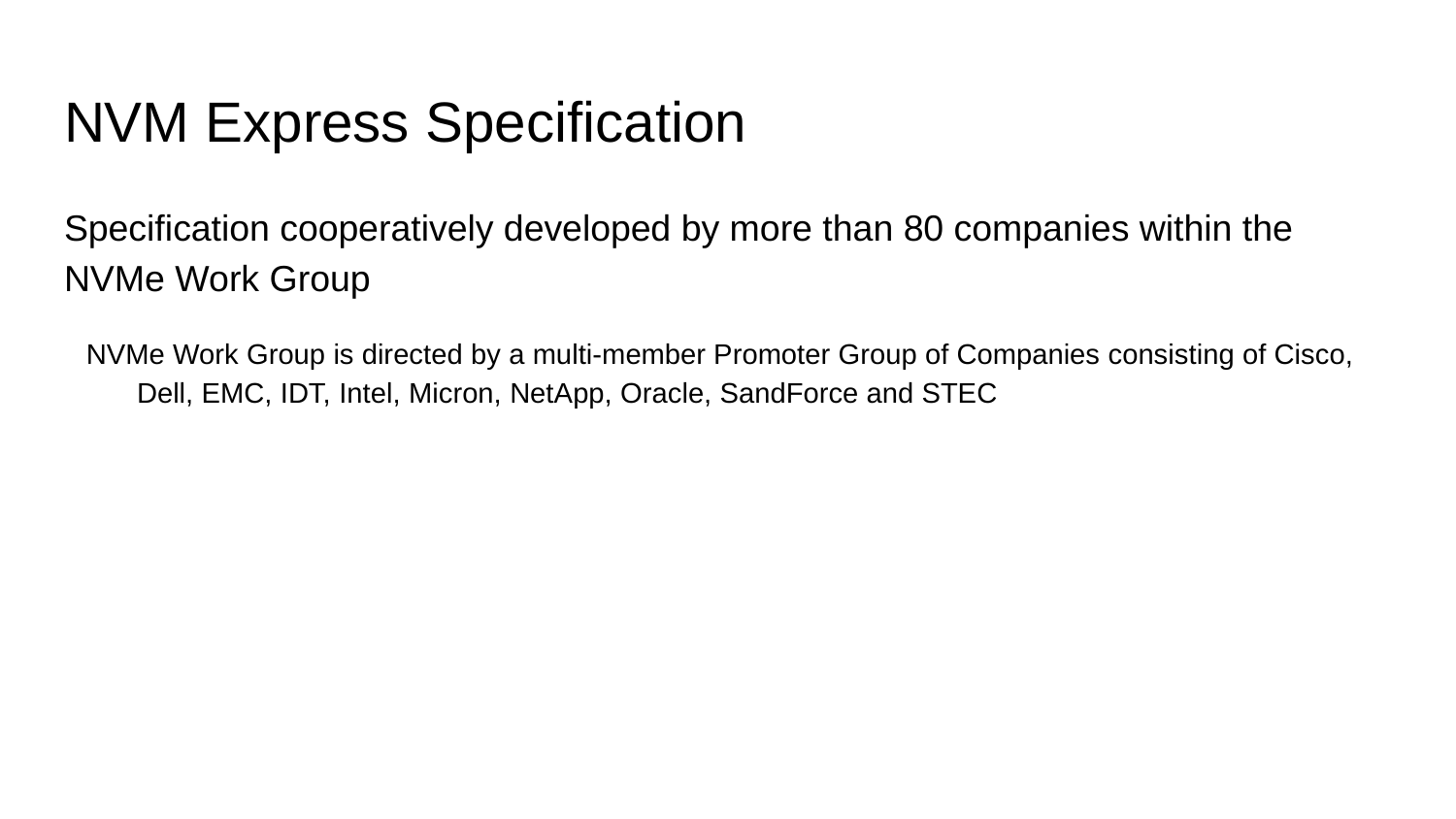

# NVM Express Specification
Specification cooperatively developed by more than 80 companies within the NVMe Work Group
NVMe Work Group is directed by a multi-member Promoter Group of Companies consisting of Cisco, Dell, EMC, IDT, Intel, Micron, NetApp, Oracle, SandForce and STEC